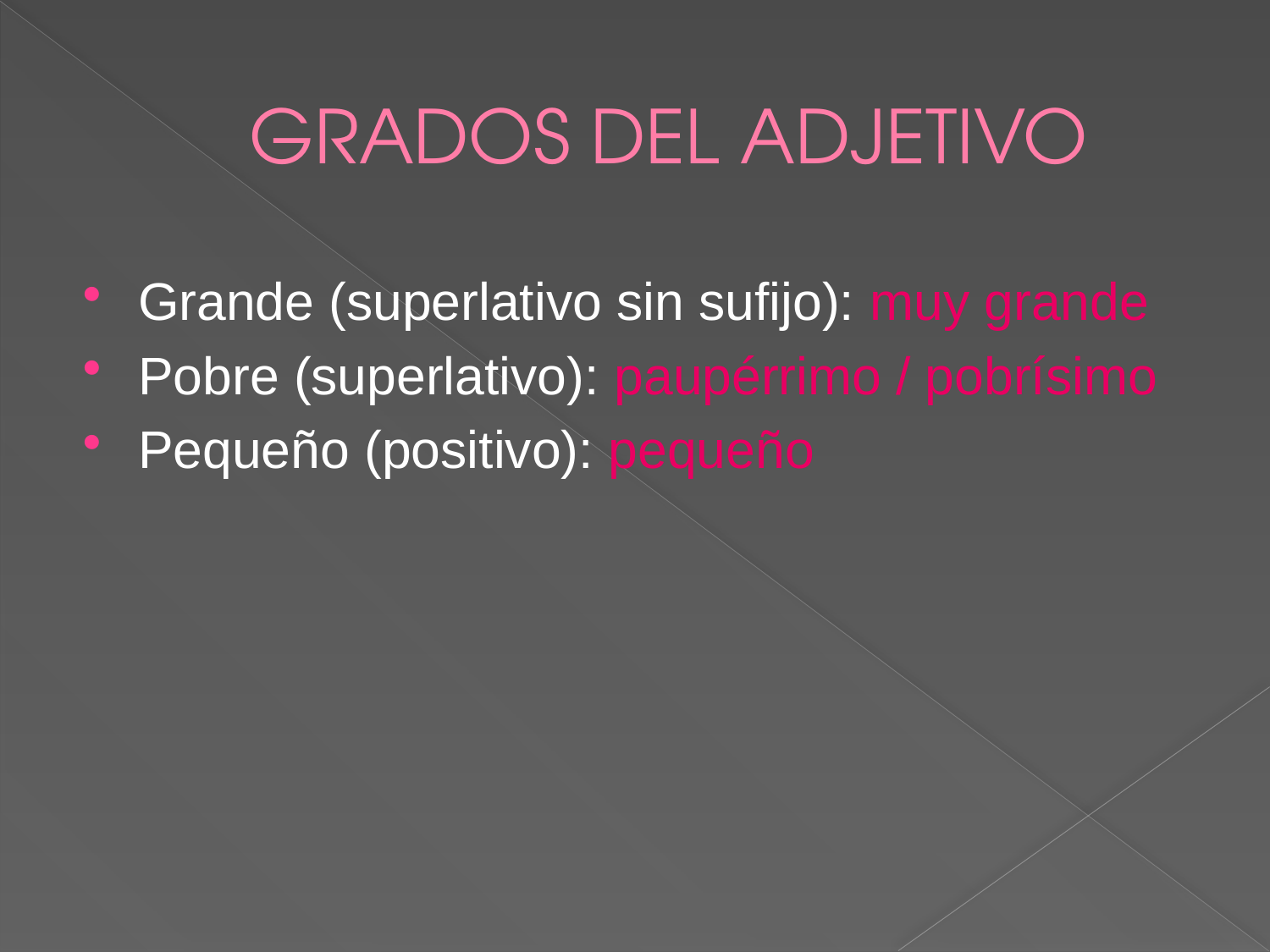

# GRADOS DEL ADJETIVO
Grande (superlativo sin sufijo): muy grande
Pobre (superlativo): paupérrimo / pobrísimo
Pequeño (positivo): pequeño